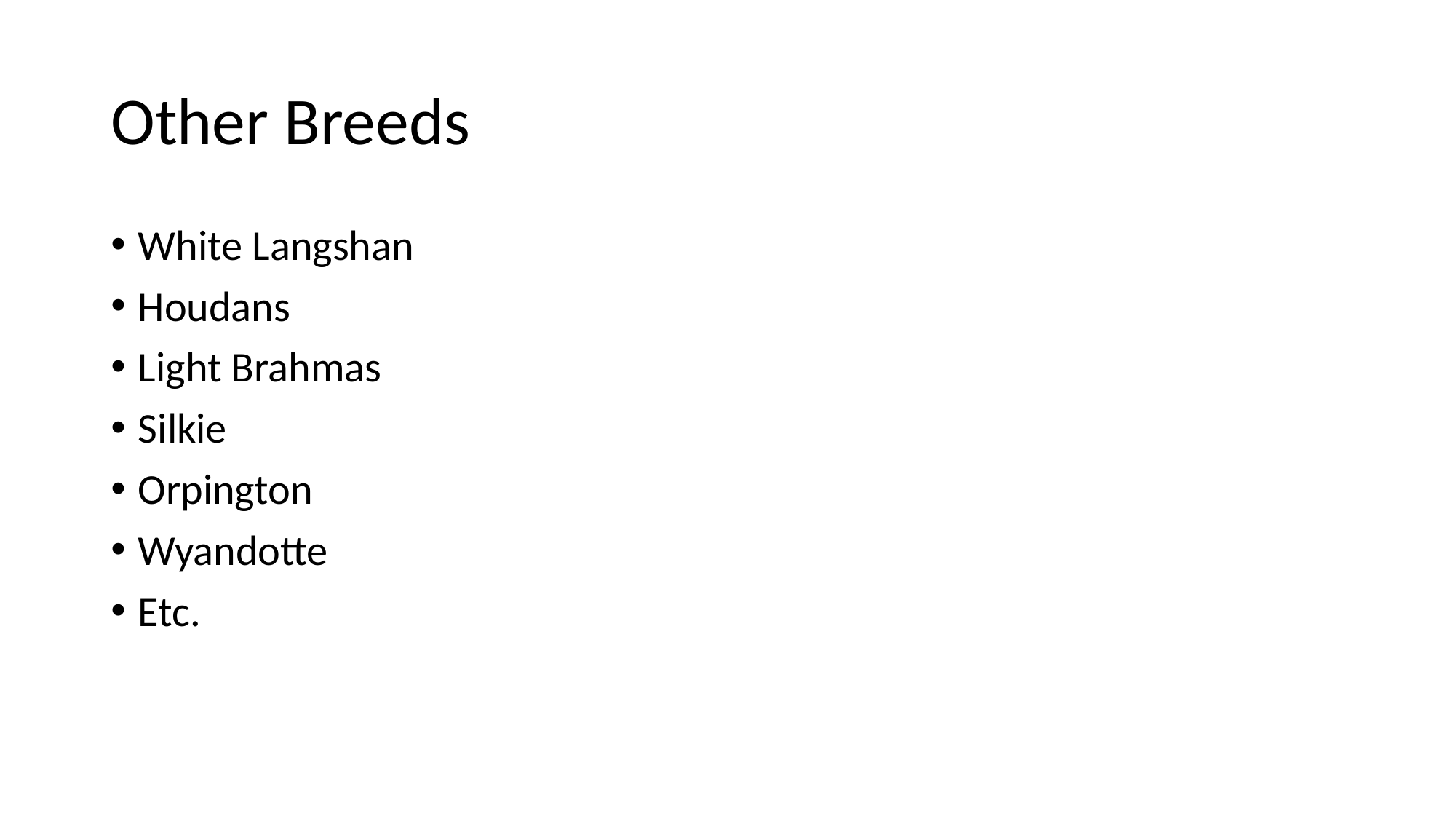

# Other Breeds
White Langshan
Houdans
Light Brahmas
Silkie
Orpington
Wyandotte
Etc.